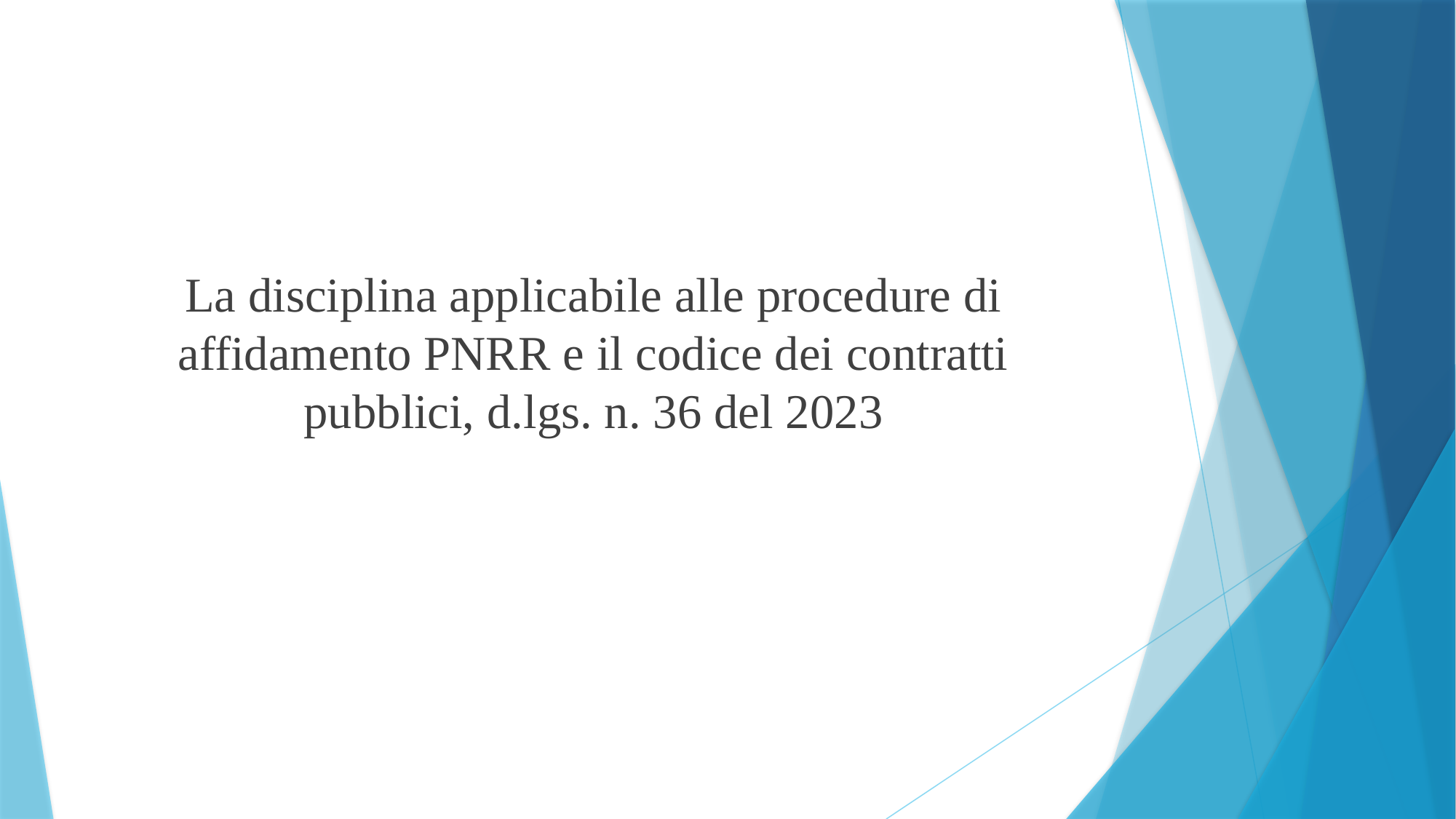

La disciplina applicabile alle procedure di affidamento PNRR e il codice dei contratti pubblici, d.lgs. n. 36 del 2023